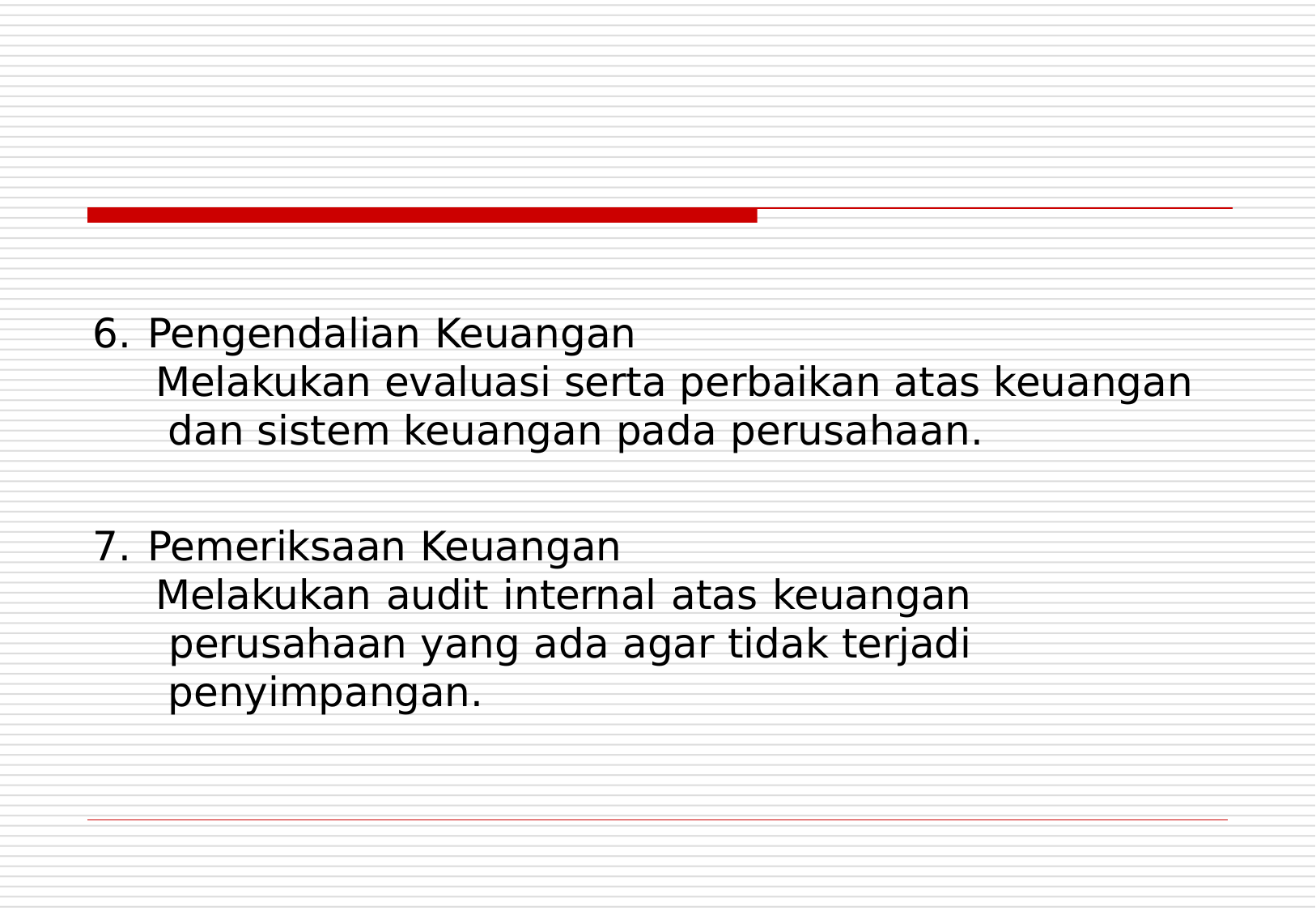

Pengendalian Keuangan
Melakukan evaluasi serta perbaikan atas keuangan  dan sistem keuangan pada perusahaan.

Pemeriksaan Keuangan
Melakukan audit internal atas keuangan  perusahaan yang ada agar tidak terjadi  penyimpangan.